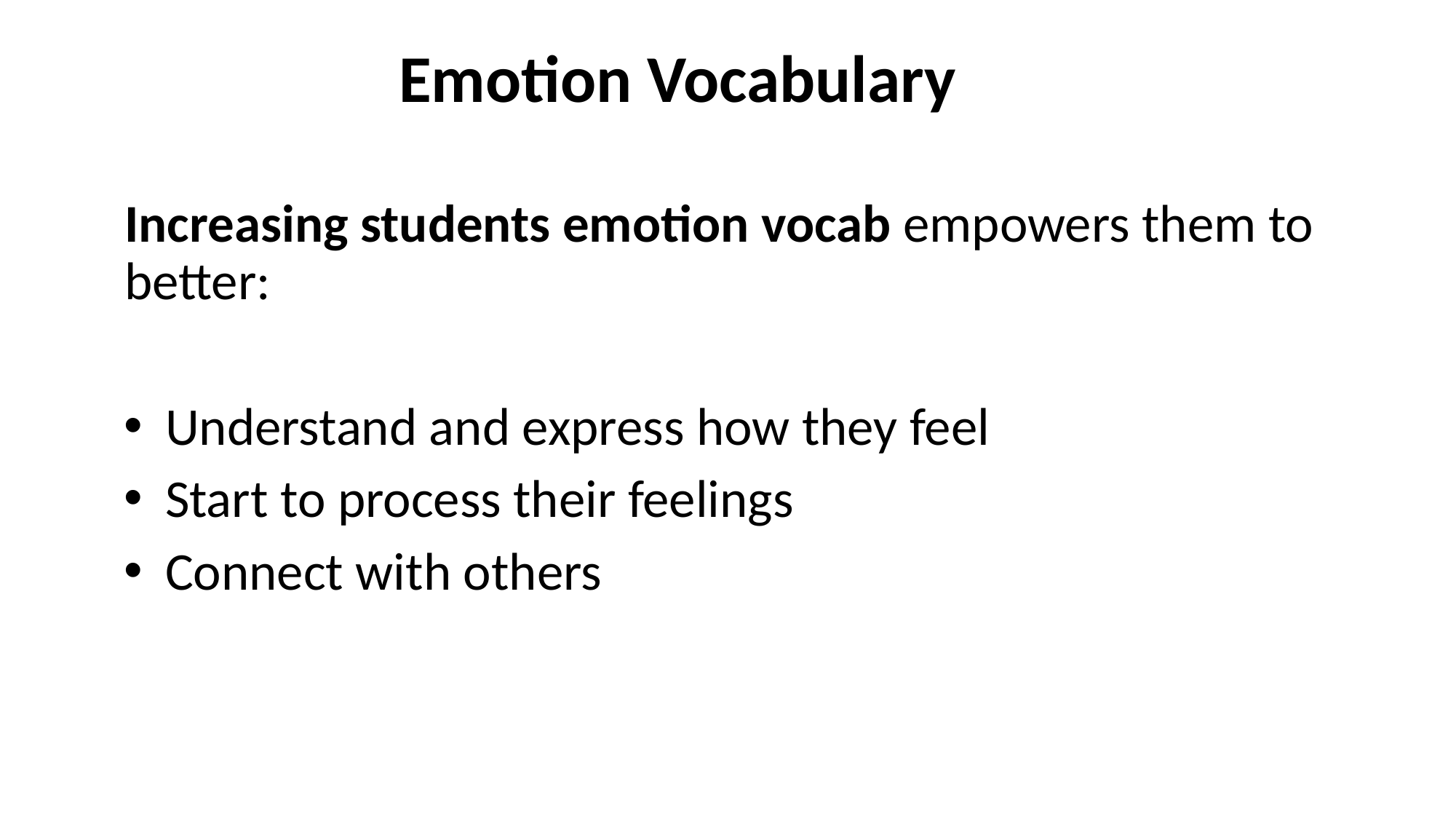

# Emotion Vocabulary
Increasing students emotion vocab empowers them to better:

Understand and express how they feel
Start to process their feelings
Connect with others